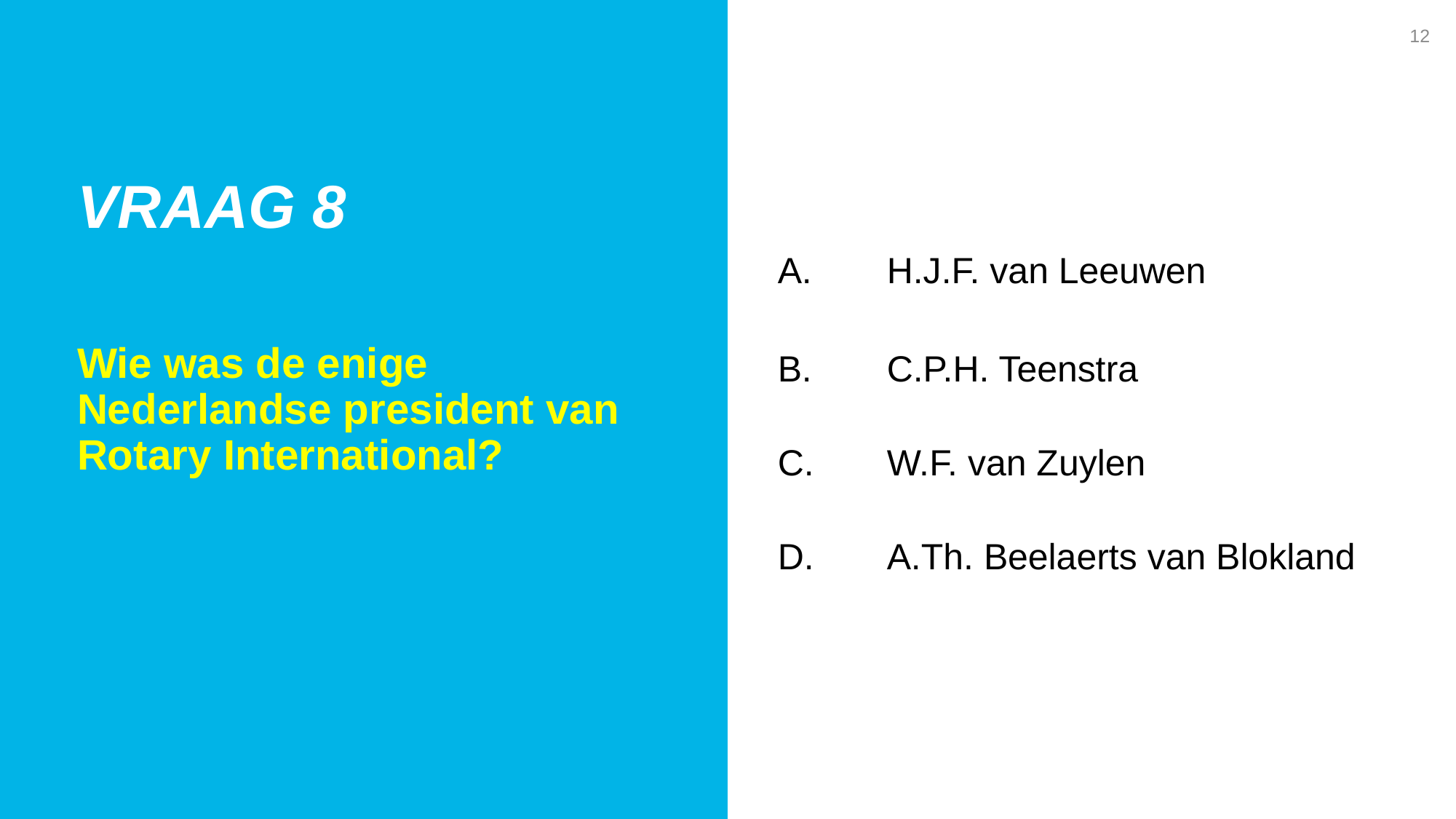

12
Vraag 8
A. 	H.J.F. van Leeuwen
B. 	C.P.H. Teenstra
C.	W.F. van Zuylen
D. 	A.Th. Beelaerts van Blokland
Wie was de enige
Nederlandse president van Rotary International?